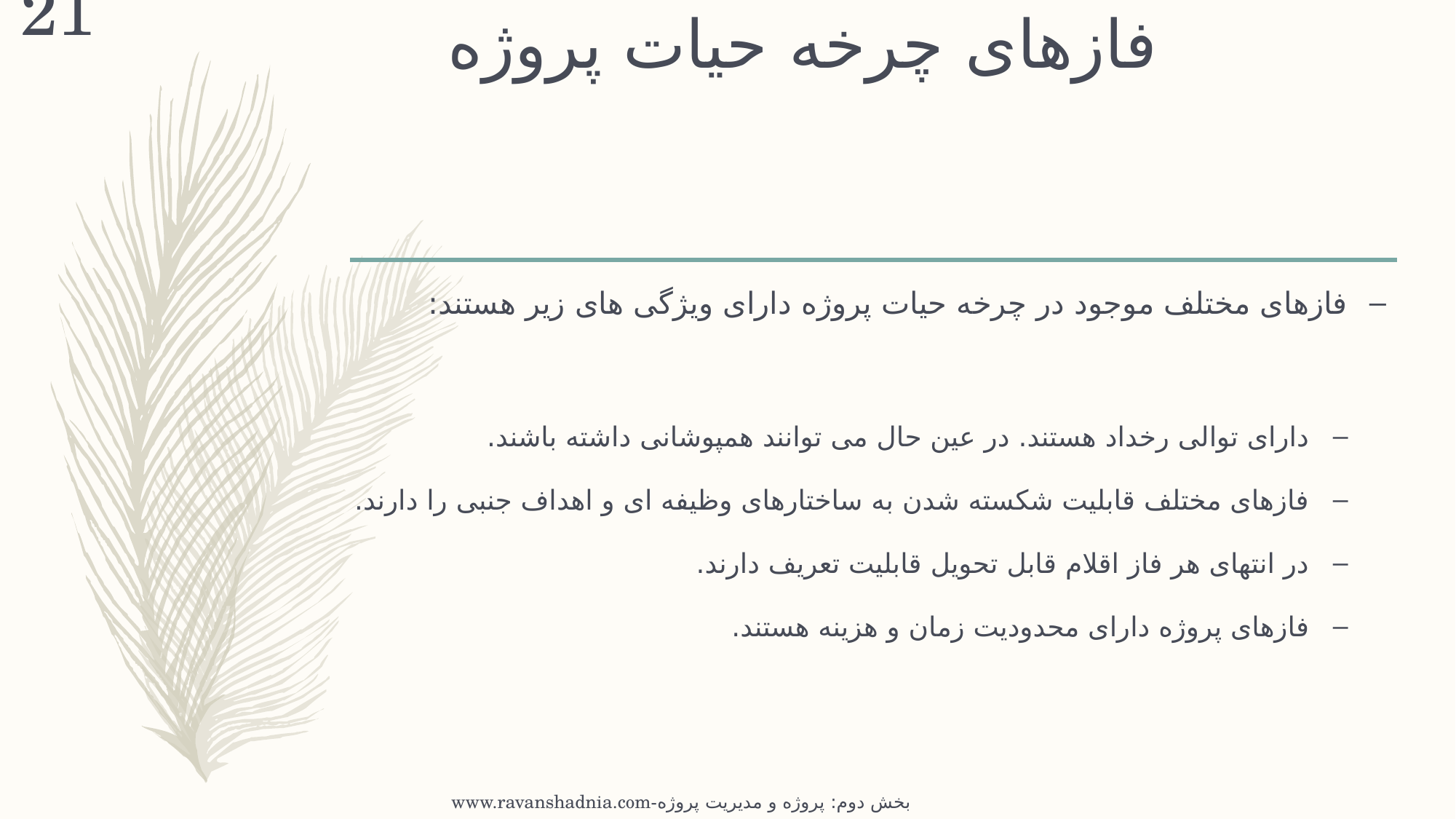

21
# فازهای چرخه حیات پروژه
فازهای مختلف موجود در چرخه حیات پروژه دارای ویژگی های زیر هستند:

دارای توالی رخداد هستند. در عین حال می توانند همپوشانی داشته باشند.
فازهای مختلف قابلیت شکسته شدن به ساختارهای وظیفه ای و اهداف جنبی را دارند.
در انتهای هر فاز اقلام قابل تحویل قابلیت تعریف دارند.
فازهای پروژه دارای محدودیت زمان و هزینه هستند.

www.ravanshadnia.com-بخش دوم: پروژه و مدیریت پروژه